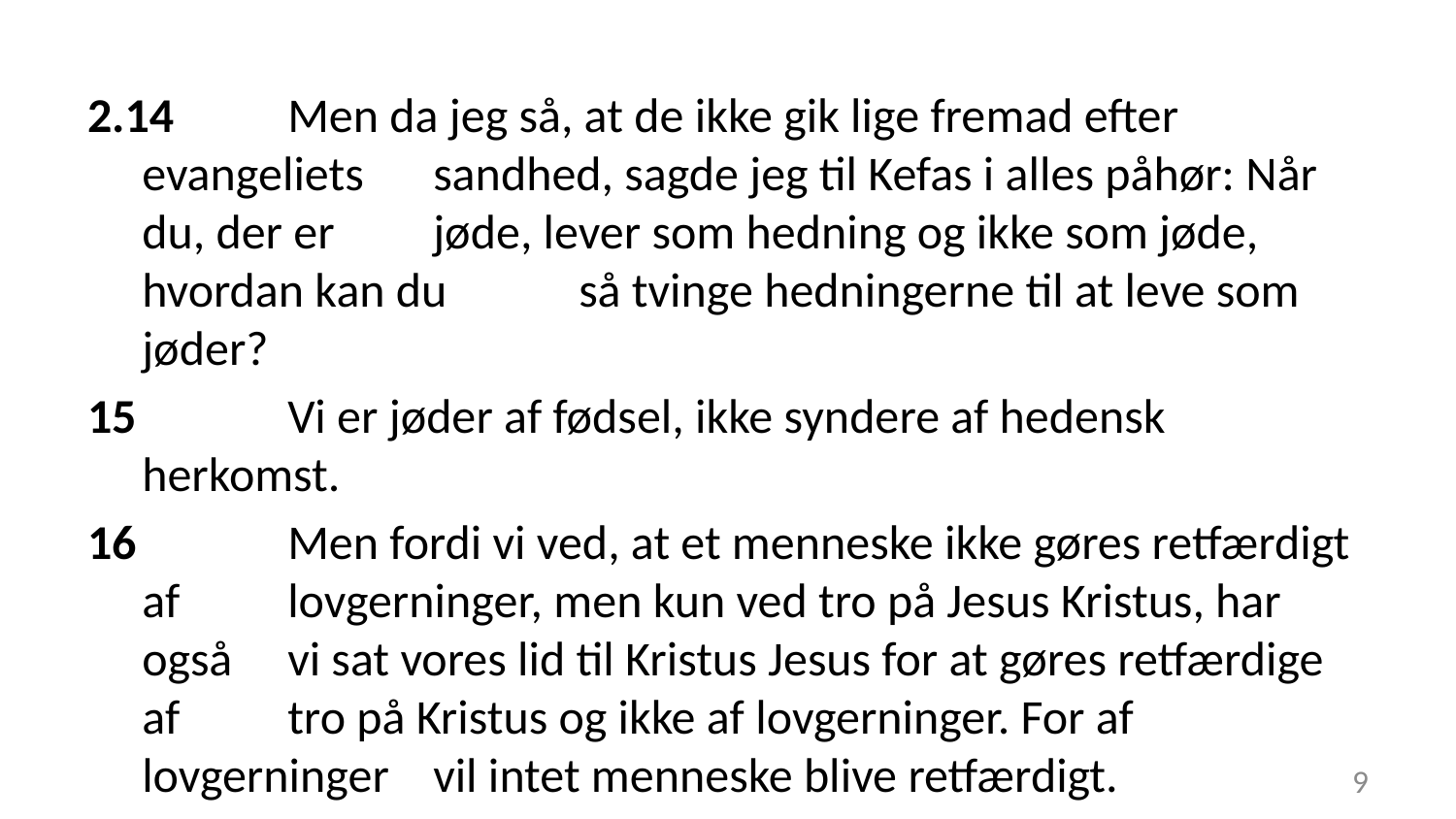

2.14	Men da jeg så, at de ikke gik lige fremad efter evangeliets 	sandhed, sagde jeg til Kefas i alles påhør: Når du, der er 	jøde, lever som hedning og ikke som jøde, hvordan kan du 	så tvinge hedningerne til at leve som jøder?
15		Vi er jøder af fødsel, ikke syndere af hedensk herkomst.
16  	Men fordi vi ved, at et menneske ikke gøres retfærdigt af 	lovgerninger, men kun ved tro på Jesus Kristus, har også 	vi sat vores lid til Kristus Jesus for at gøres retfærdige af 	tro på Kristus og ikke af lovgerninger. For af lovgerninger 	vil intet menneske blive retfærdigt.

9